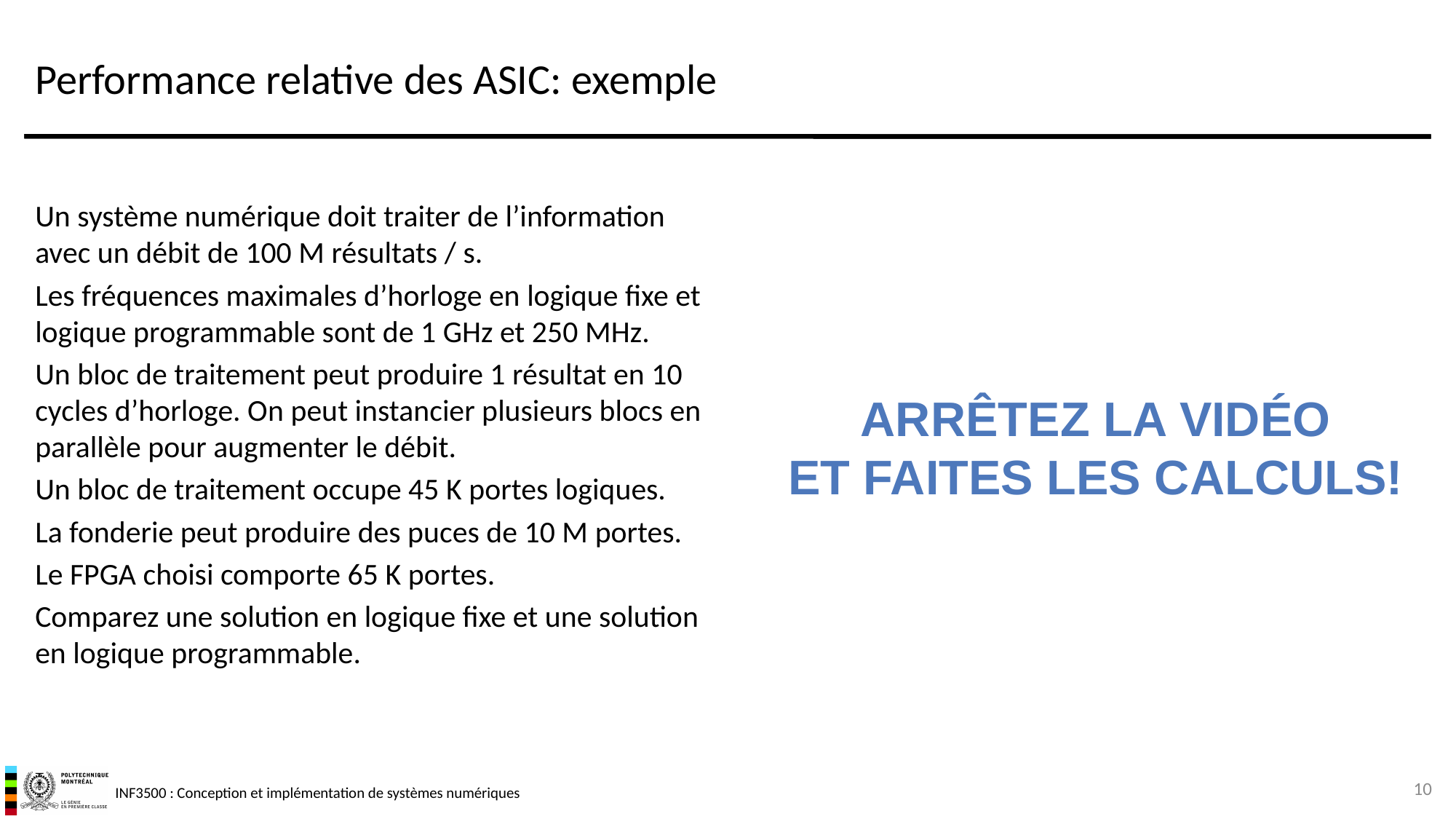

# Performance relative des ASIC: exemple
Un système numérique doit traiter de l’information avec un débit de 100 M résultats / s.
Les fréquences maximales d’horloge en logique fixe et logique programmable sont de 1 GHz et 250 MHz.
Un bloc de traitement peut produire 1 résultat en 10 cycles d’horloge. On peut instancier plusieurs blocs en parallèle pour augmenter le débit.
Un bloc de traitement occupe 45 K portes logiques.
La fonderie peut produire des puces de 10 M portes.
Le FPGA choisi comporte 65 K portes.
Comparez une solution en logique fixe et une solution en logique programmable.

Arrêtez la vidéo
et faites les calculs!
10